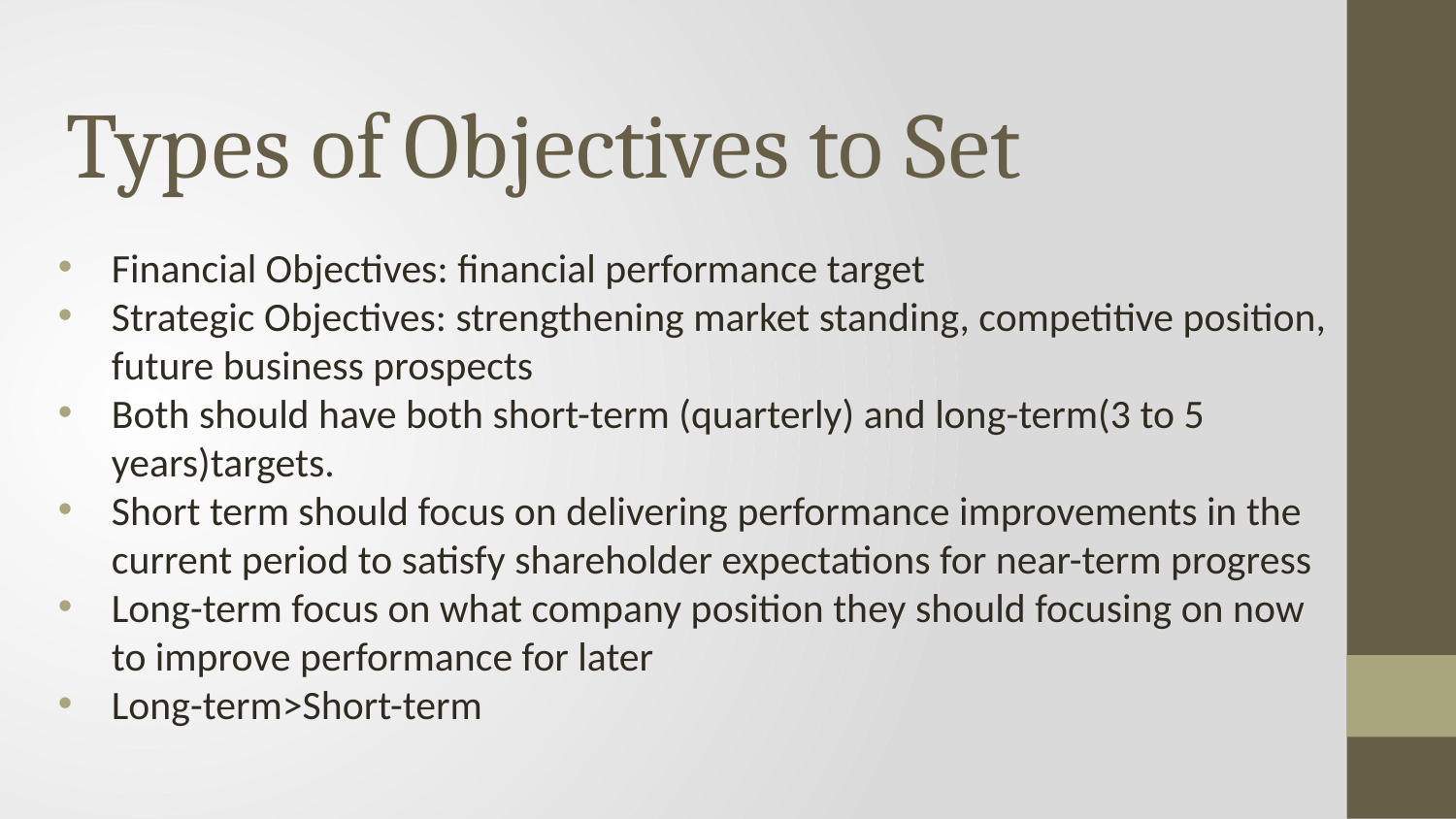

# Types of Objectives to Set
Financial Objectives: financial performance target
Strategic Objectives: strengthening market standing, competitive position, future business prospects
Both should have both short-term (quarterly) and long-term(3 to 5 years)targets.
Short term should focus on delivering performance improvements in the current period to satisfy shareholder expectations for near-term progress
Long-term focus on what company position they should focusing on now to improve performance for later
Long-term>Short-term